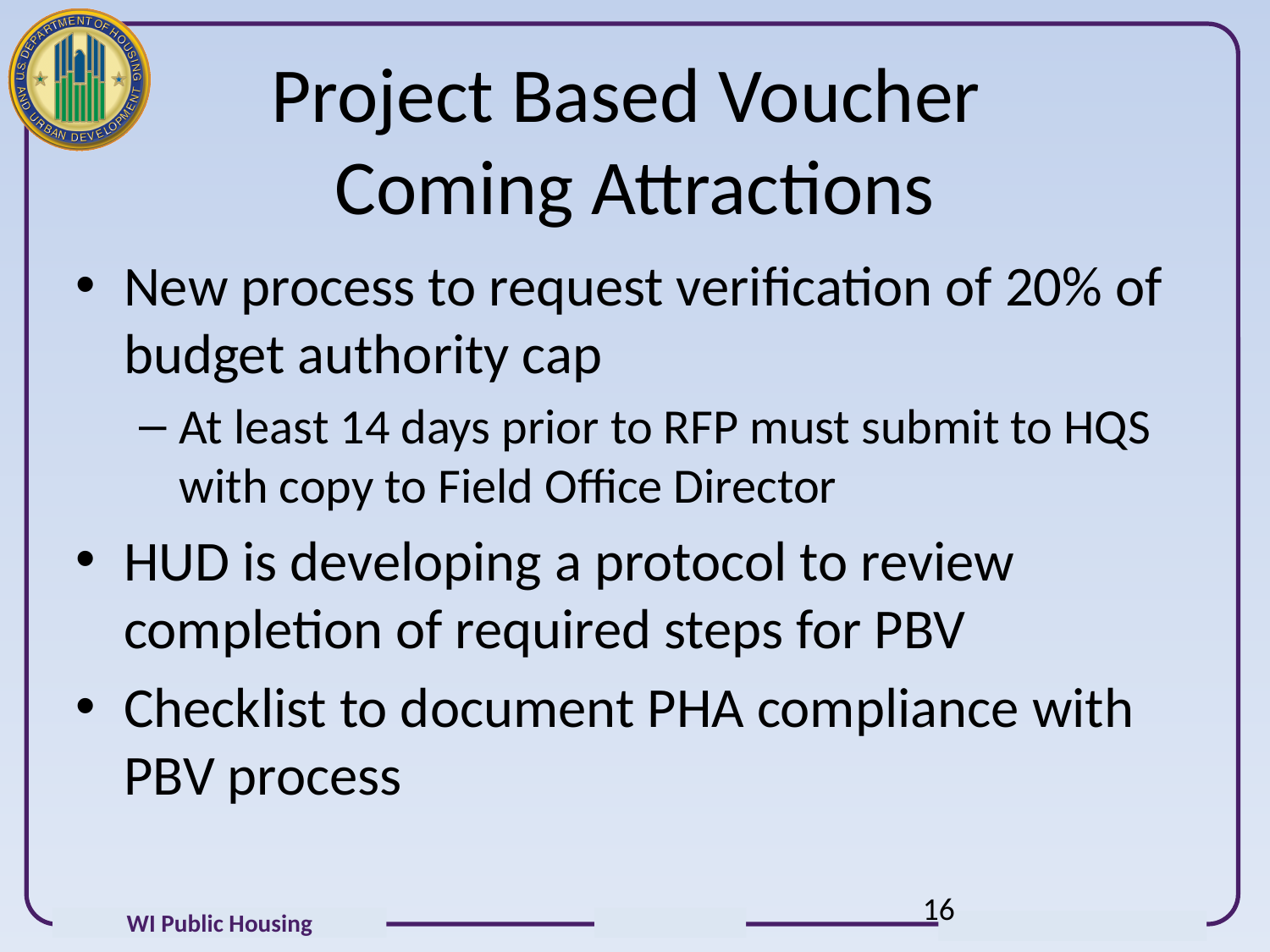

# Project Based Voucher Coming Attractions
New process to request verification of 20% of budget authority cap
At least 14 days prior to RFP must submit to HQS with copy to Field Office Director
HUD is developing a protocol to review completion of required steps for PBV
Checklist to document PHA compliance with PBV process

16